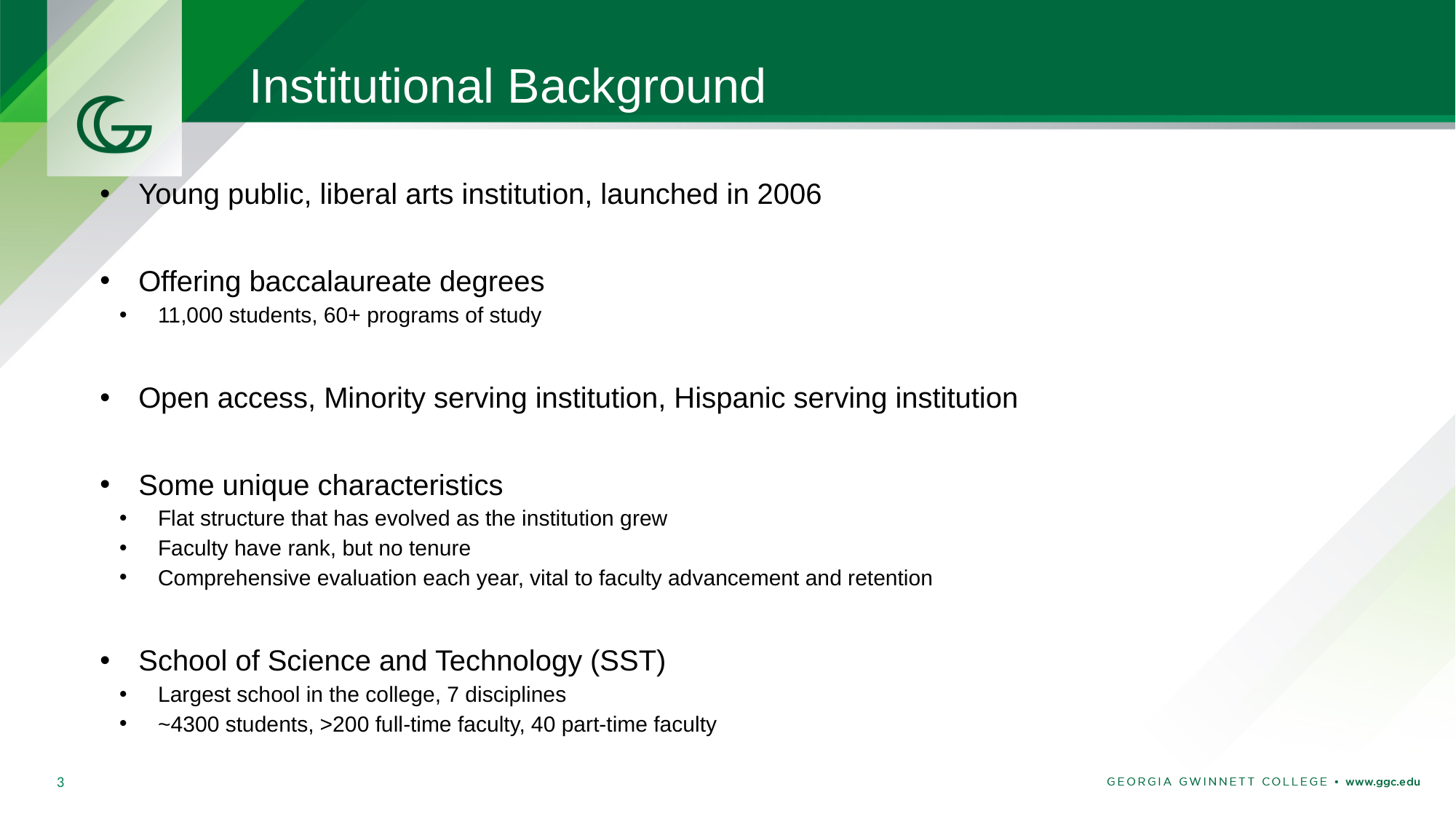

# Institutional Background
Young public, liberal arts institution, launched in 2006

Offering baccalaureate degrees
11,000 students, 60+ programs of study

Open access, Minority serving institution, Hispanic serving institution

Some unique characteristics
Flat structure that has evolved as the institution grew
Faculty have rank, but no tenure
Comprehensive evaluation each year, vital to faculty advancement and retention

School of Science and Technology (SST)
Largest school in the college, 7 disciplines
~4300 students, >200 full-time faculty, 40 part-time faculty
3